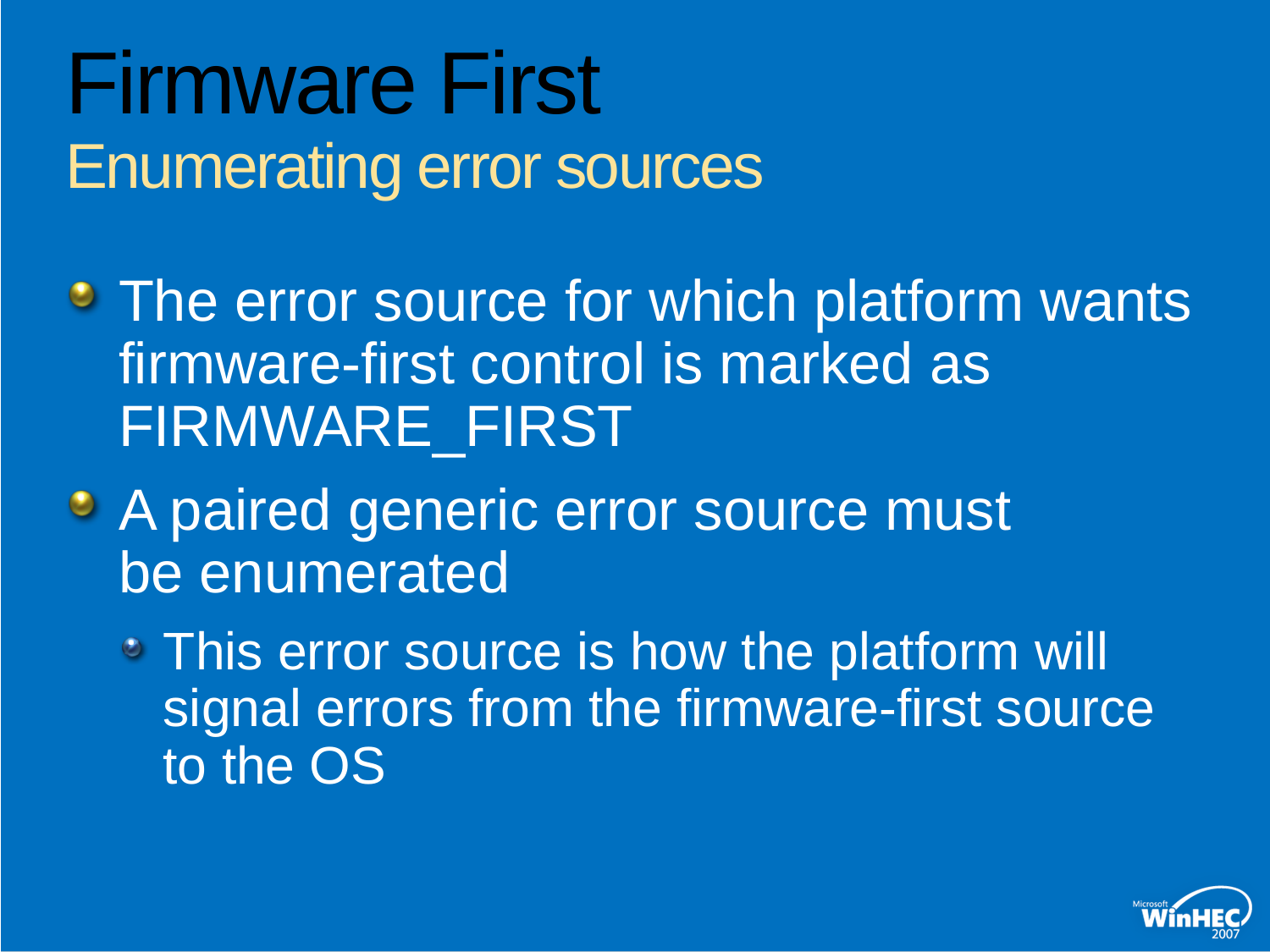

# Firmware First Enumerating error sources
The error source for which platform wants firmware-first control is marked as FIRMWARE_FIRST
A paired generic error source must be enumerated
This error source is how the platform will signal errors from the firmware-first source to the OS